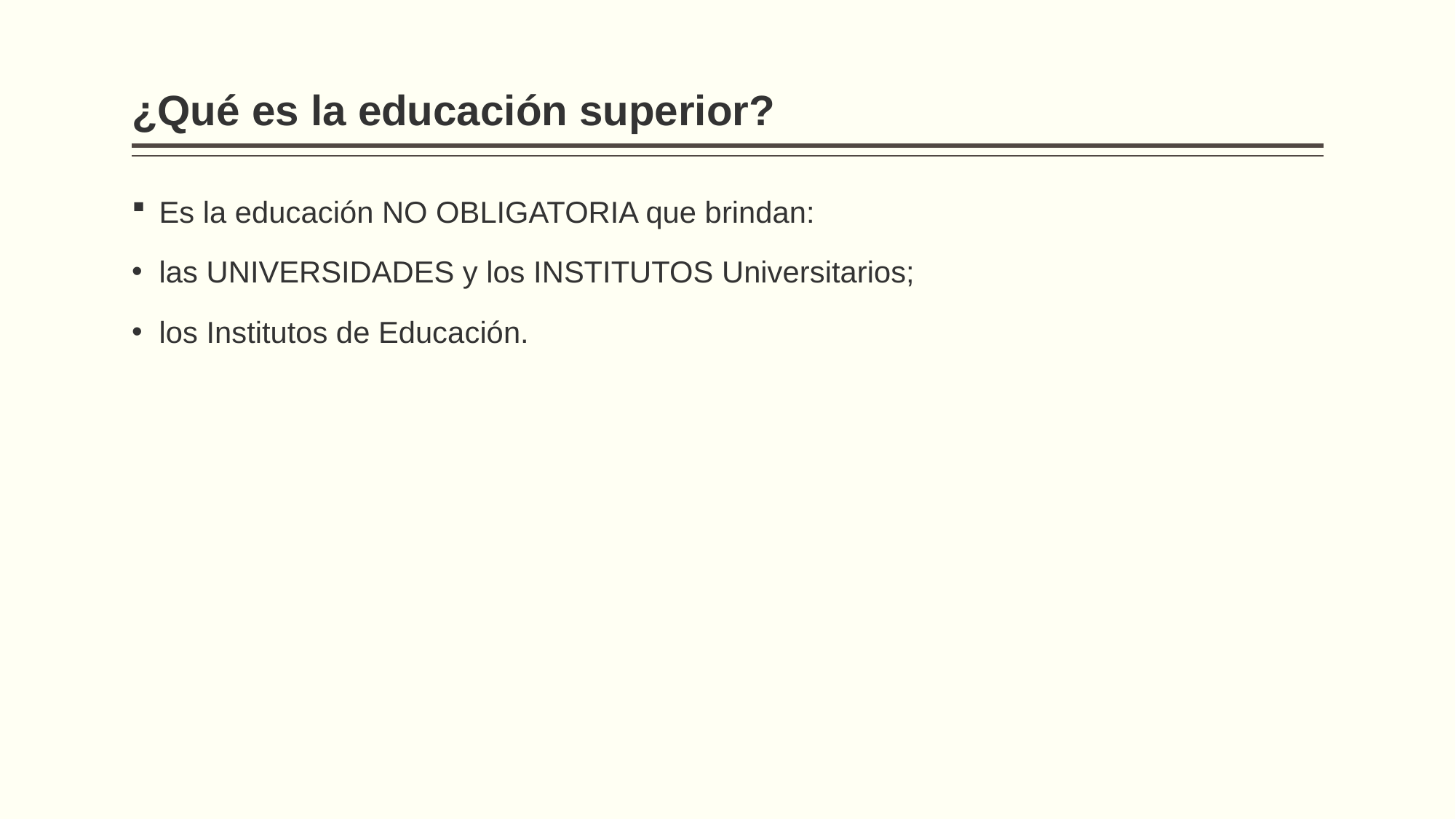

# ¿Qué es la educación superior?
Es la educación NO OBLIGATORIA que brindan:
las UNIVERSIDADES y los INSTITUTOS Universitarios;
los Institutos de Educación.